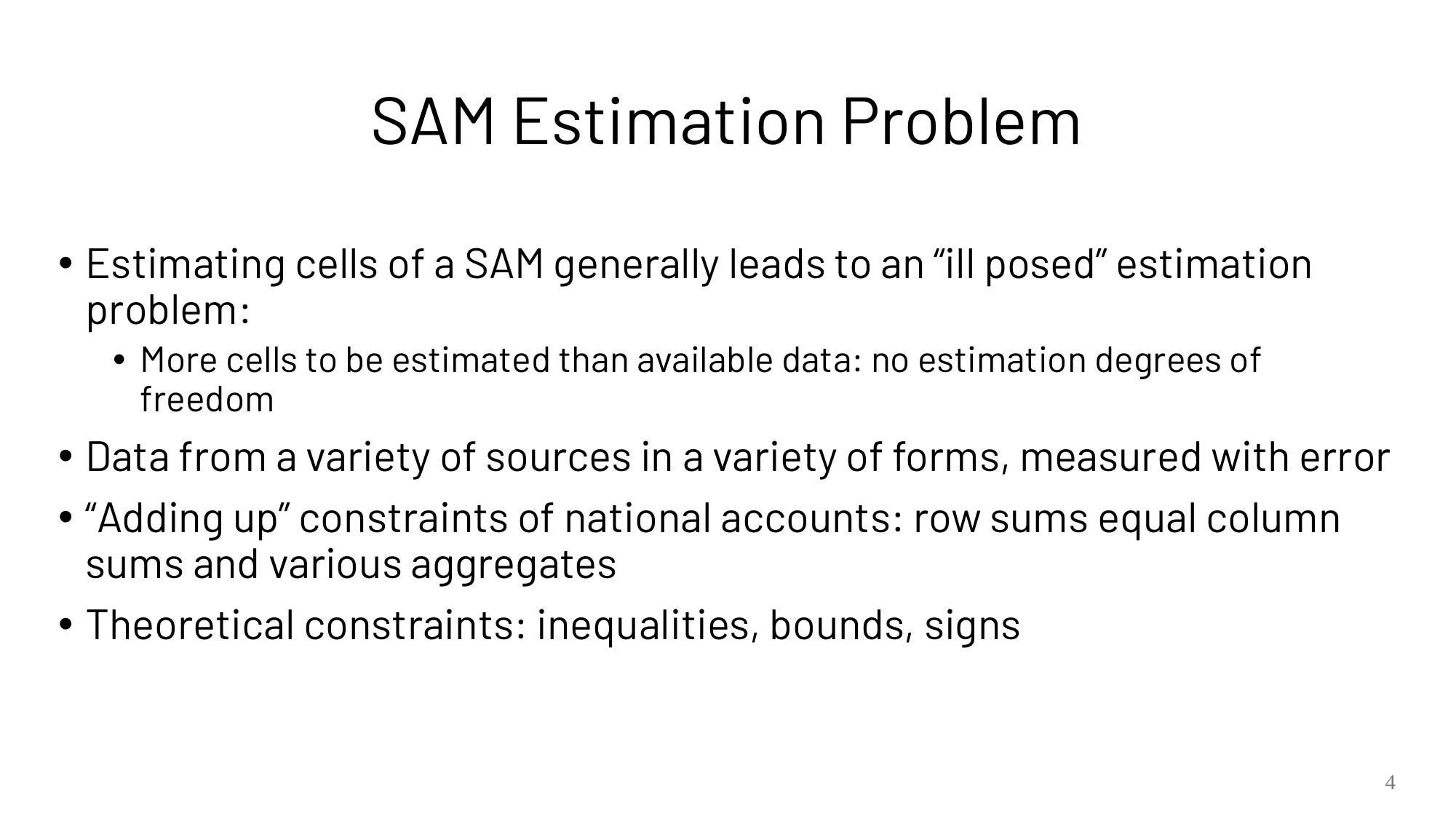

# SAM Estimation Problem
Estimating cells of a SAM generally leads to an “ill posed” estimation problem:
More cells to be estimated than available data: no estimation degrees of freedom
Data from a variety of sources in a variety of forms, measured with error
“Adding up” constraints of national accounts: row sums equal column sums and various aggregates
Theoretical constraints: inequalities, bounds, signs

4